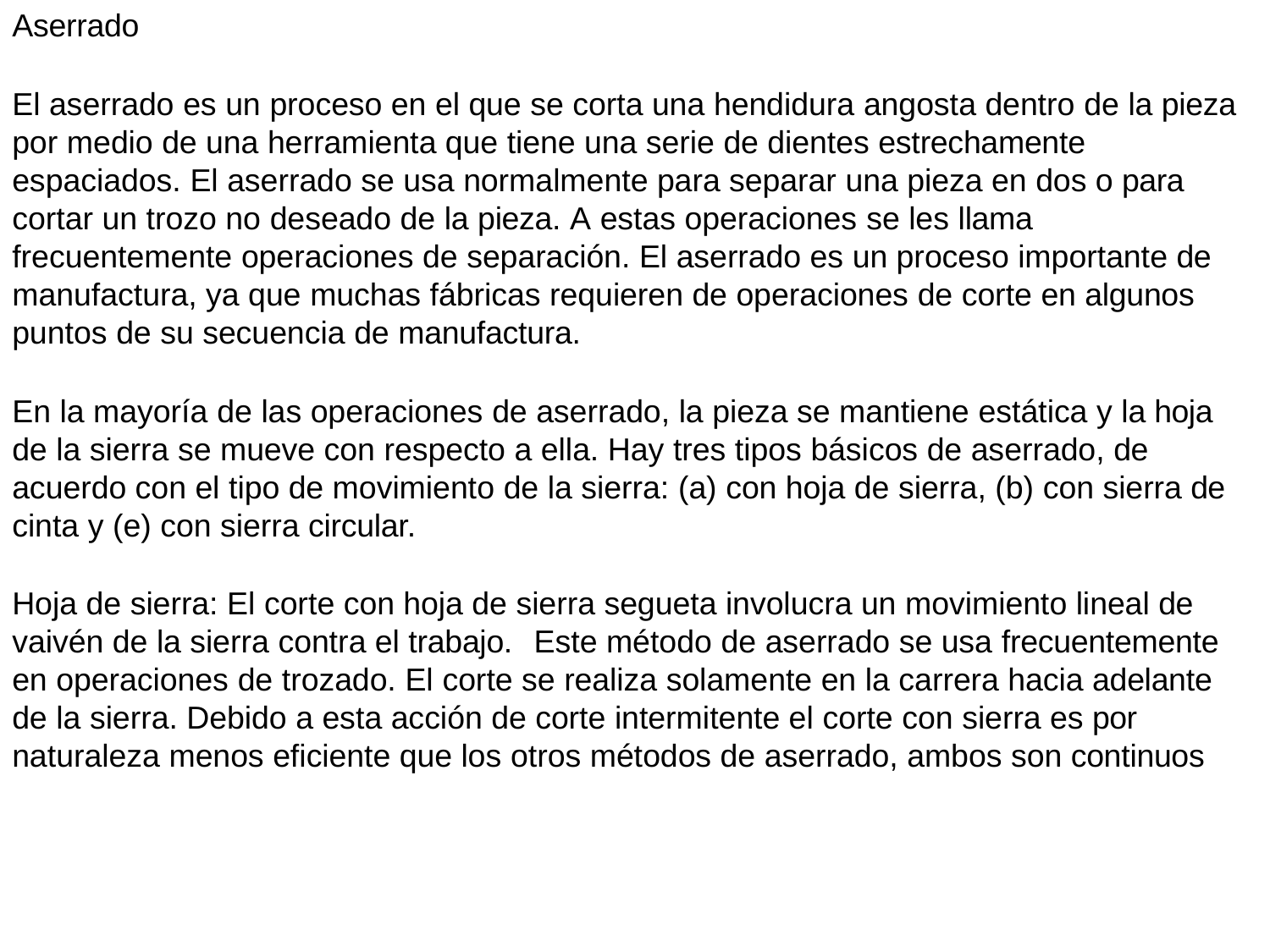

Aserrado

El aserrado es un proceso en el que se corta una hendidura angosta dentro de la pieza por medio de una herramienta que tiene una serie de dientes estrechamente espaciados. El aserrado se usa normalmente para separar una pieza en dos o para cortar un trozo no deseado de la pieza. A estas operaciones se les llama frecuentemente operaciones de separación. El aserrado es un proceso importante de manufactura, ya que muchas fábricas requieren de operaciones de corte en algunos puntos de su secuencia de manufactura.

En la mayoría de las operaciones de aserrado, la pieza se mantiene estática y la hoja de la sierra se mueve con respecto a ella. Hay tres tipos básicos de aserrado, de acuerdo con el tipo de movimiento de la sierra: (a) con hoja de sierra, (b) con sierra de cinta y (e) con sierra circular.

Hoja de sierra: El corte con hoja de sierra segueta involucra un movimiento lineal de vaivén de la sierra contra el trabajo.	Este método de aserrado se usa frecuentemente en operaciones de trozado. El corte se realiza solamente en la carrera hacia adelante de la sierra. Debido a esta acción de corte intermitente el corte con sierra es por naturaleza menos eficiente que los otros métodos de aserrado, ambos son continuos